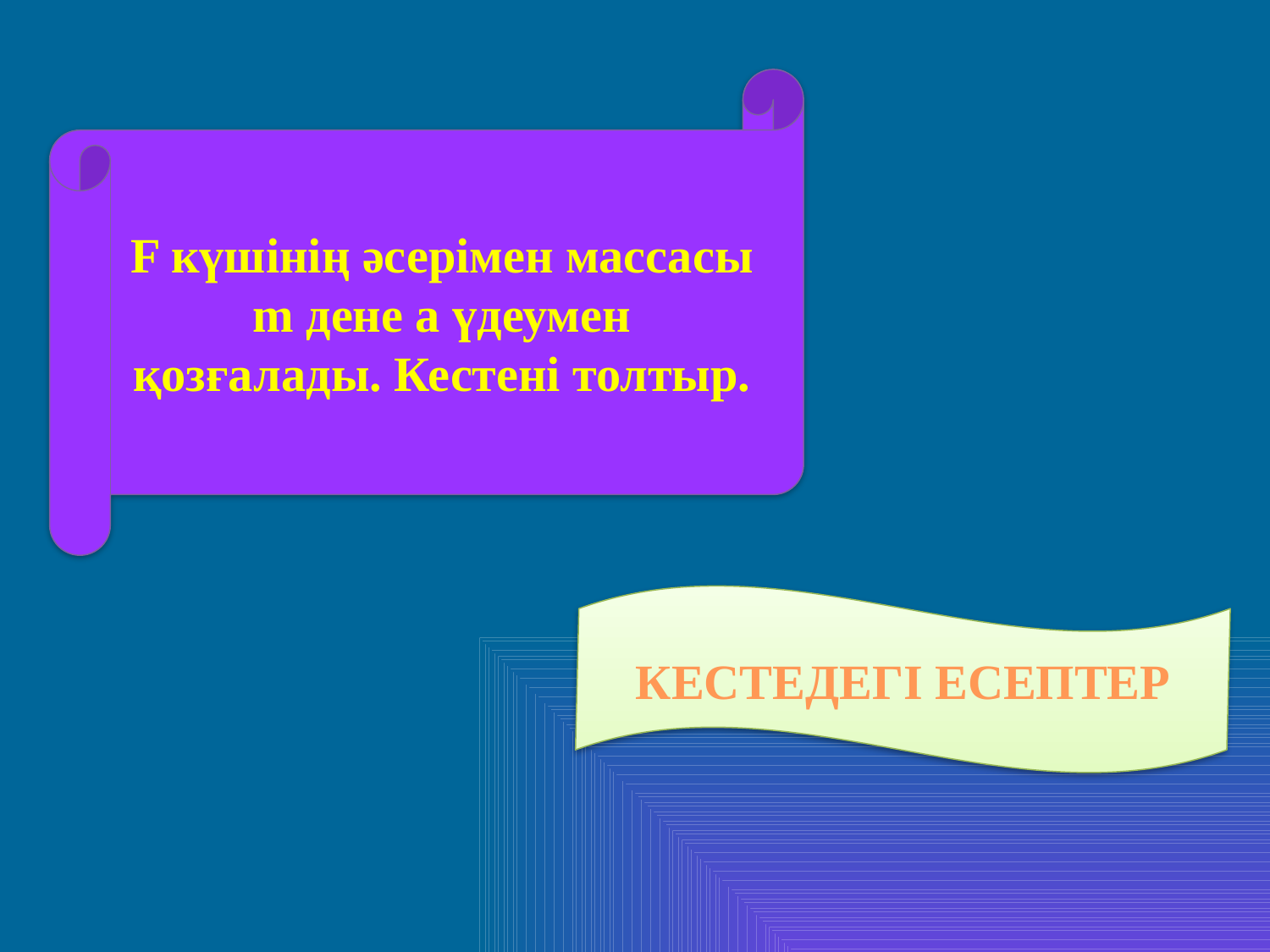

F күшінің әсерімен массасы m дене a үдеумен қозғалады. Кестені толтыр.
КЕСТЕДЕГІ ЕСЕПТЕР